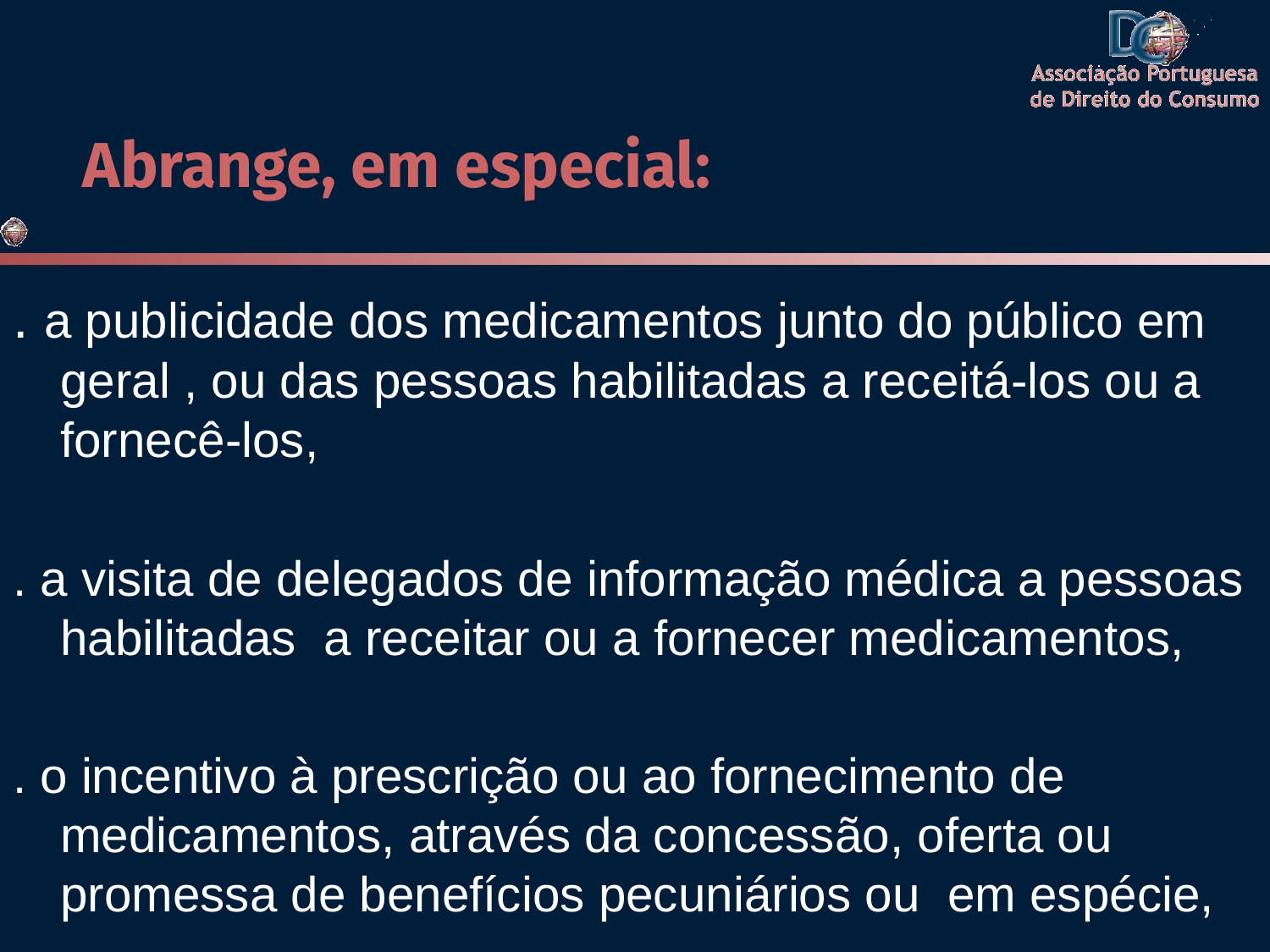

# Abrange, em especial:
. a publicidade dos medicamentos junto do público em geral , ou das pessoas habilitadas a receitá-los ou a fornecê-los,

. a visita de delegados de informação médica a pessoas habilitadas  a receitar ou a fornecer medicamentos,

. o incentivo à prescrição ou ao fornecimento de medicamentos, através da concessão, oferta ou promessa de benefícios pecuniários ou  em espécie,